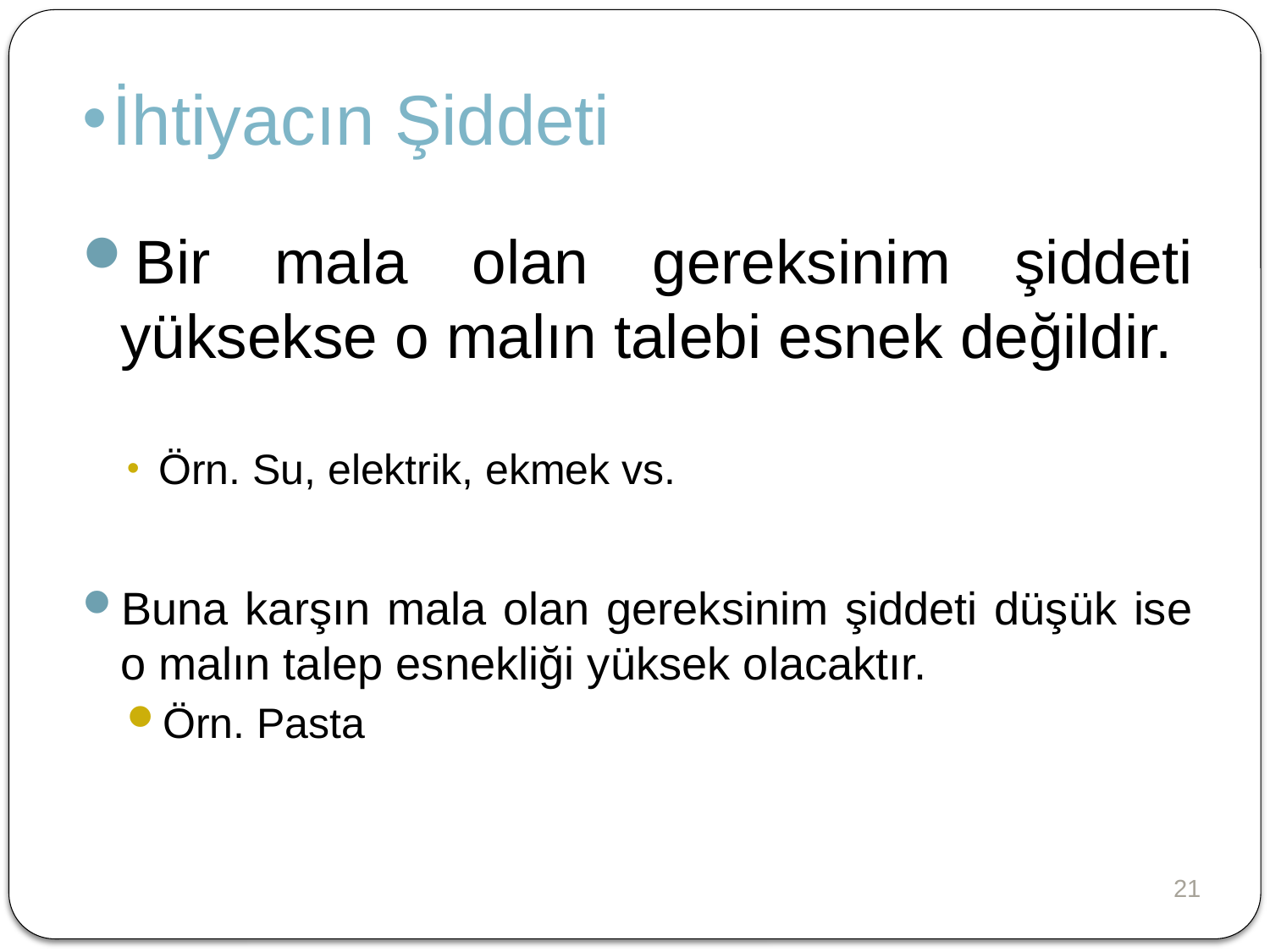

# İhtiyacın Şiddeti
Bir mala olan gereksinim şiddeti yüksekse o malın talebi esnek değildir.

Örn. Su, elektrik, ekmek vs.

Buna karşın mala olan gereksinim şiddeti düşük ise o malın talep esnekliği yüksek olacaktır.
Örn. Pasta
21